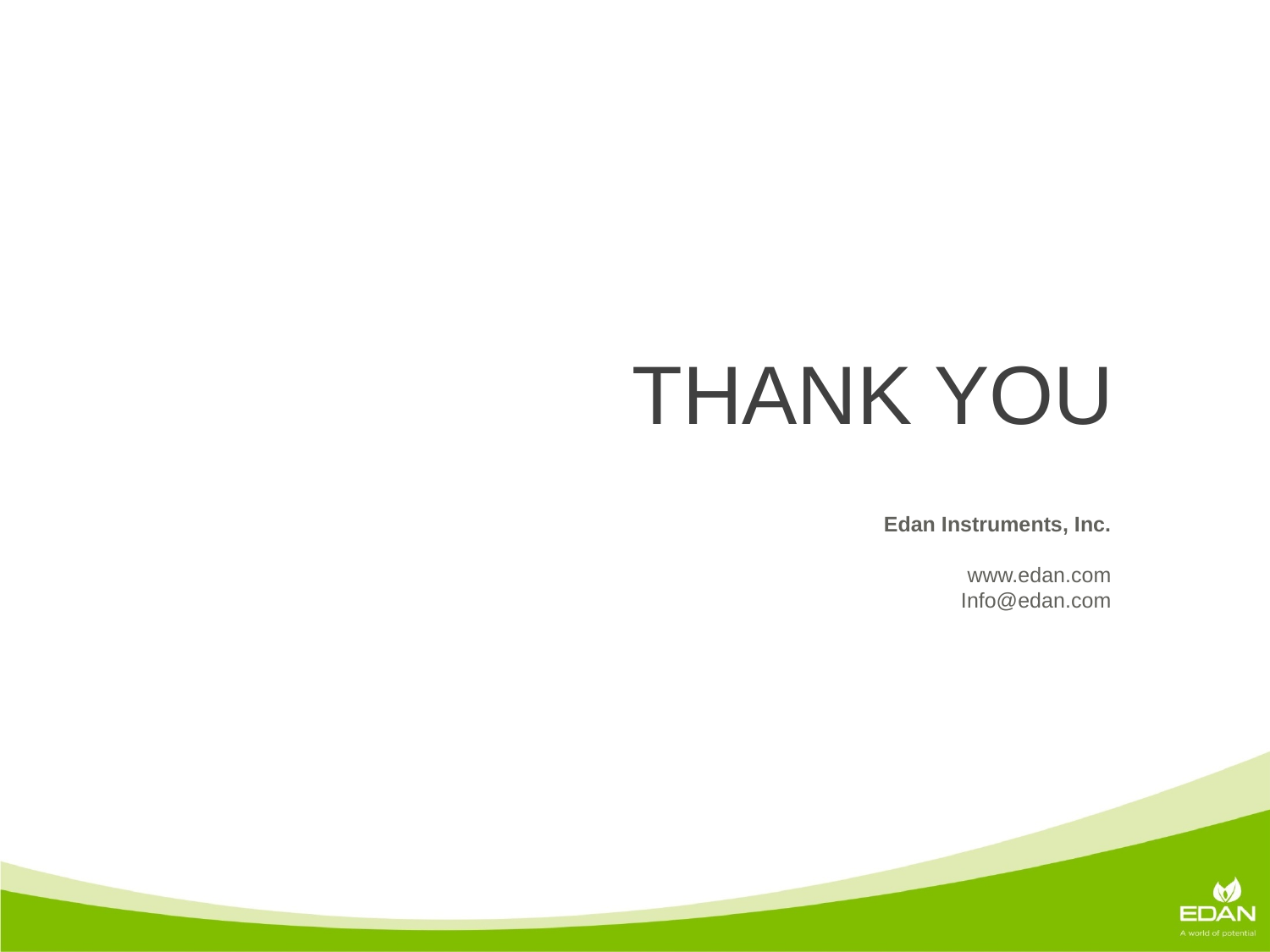

THANK YOU
Edan Instruments, Inc.

www.edan.com
Info@edan.com